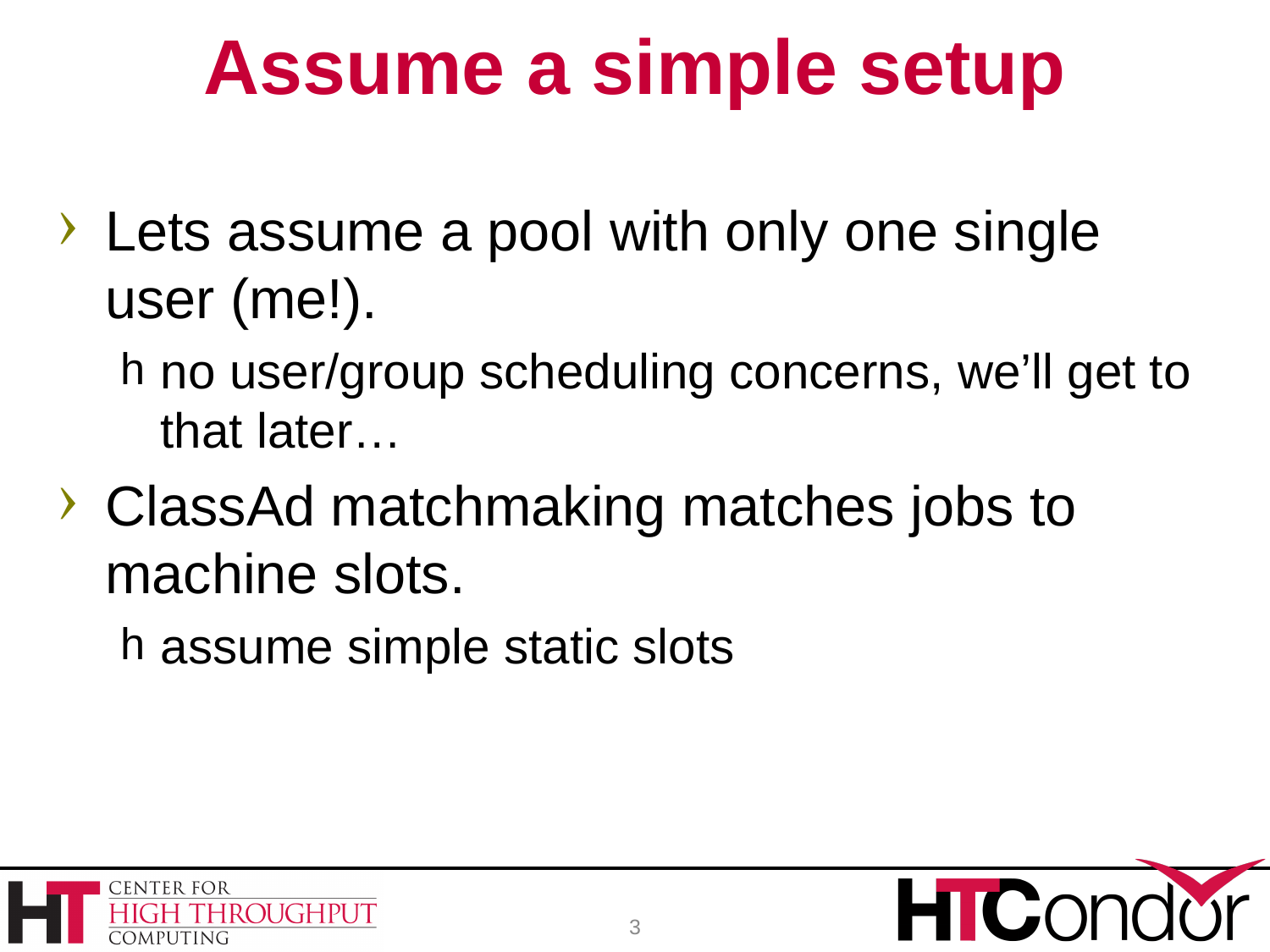

# Assume a simple setup
Lets assume a pool with only one single user (me!).
no user/group scheduling concerns, we’ll get to that later…
ClassAd matchmaking matches jobs to machine slots.
assume simple static slots

3